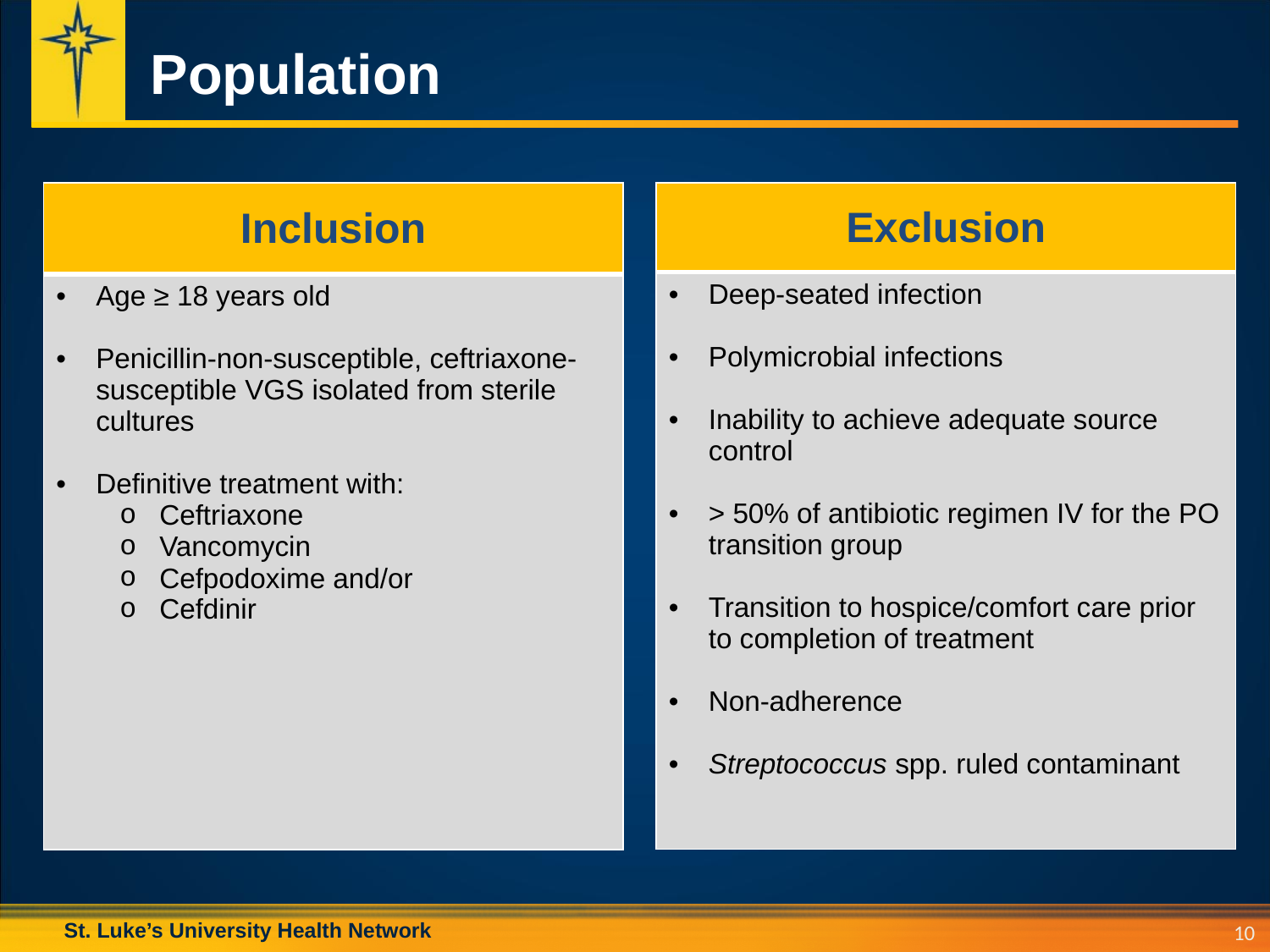

# Population
| Inclusion |
| --- |
| Age ≥ 18 years old Penicillin-non-susceptible, ceftriaxone-susceptible VGS isolated from sterile cultures Definitive treatment with: Ceftriaxone Vancomycin Cefpodoxime and/or Cefdinir |
| Exclusion |
| --- |
| Deep-seated infection Polymicrobial infections Inability to achieve adequate source control > 50% of antibiotic regimen IV for the PO transition group Transition to hospice/comfort care prior to completion of treatment Non-adherence Streptococcus spp. ruled contaminant |
10